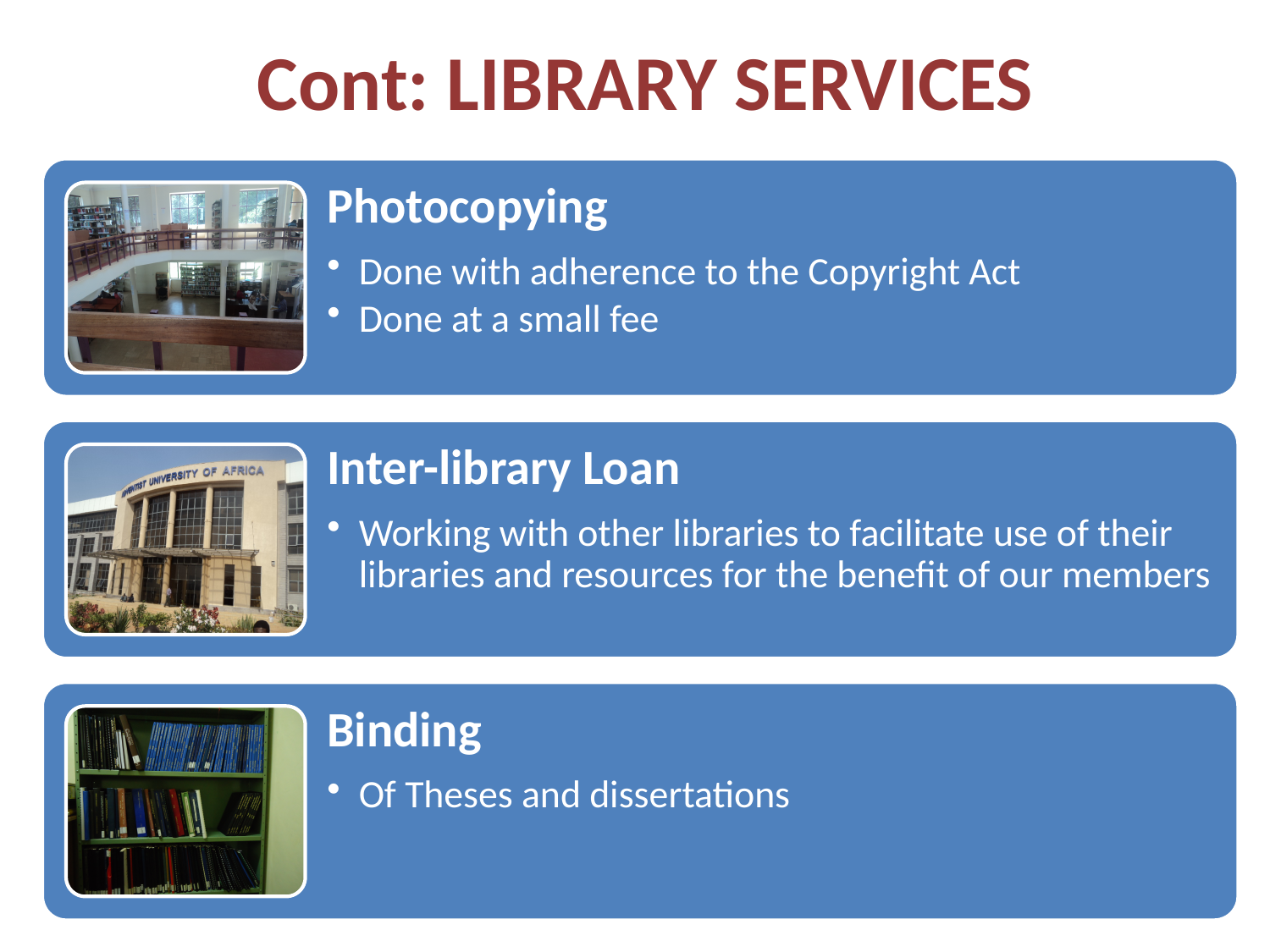

# Cont: LIBRARY SERVICES
Photocopying
Done with adherence to the Copyright Act
Done at a small fee
Inter-library Loan
Working with other libraries to facilitate use of their libraries and resources for the benefit of our members
Binding
Of Theses and dissertations